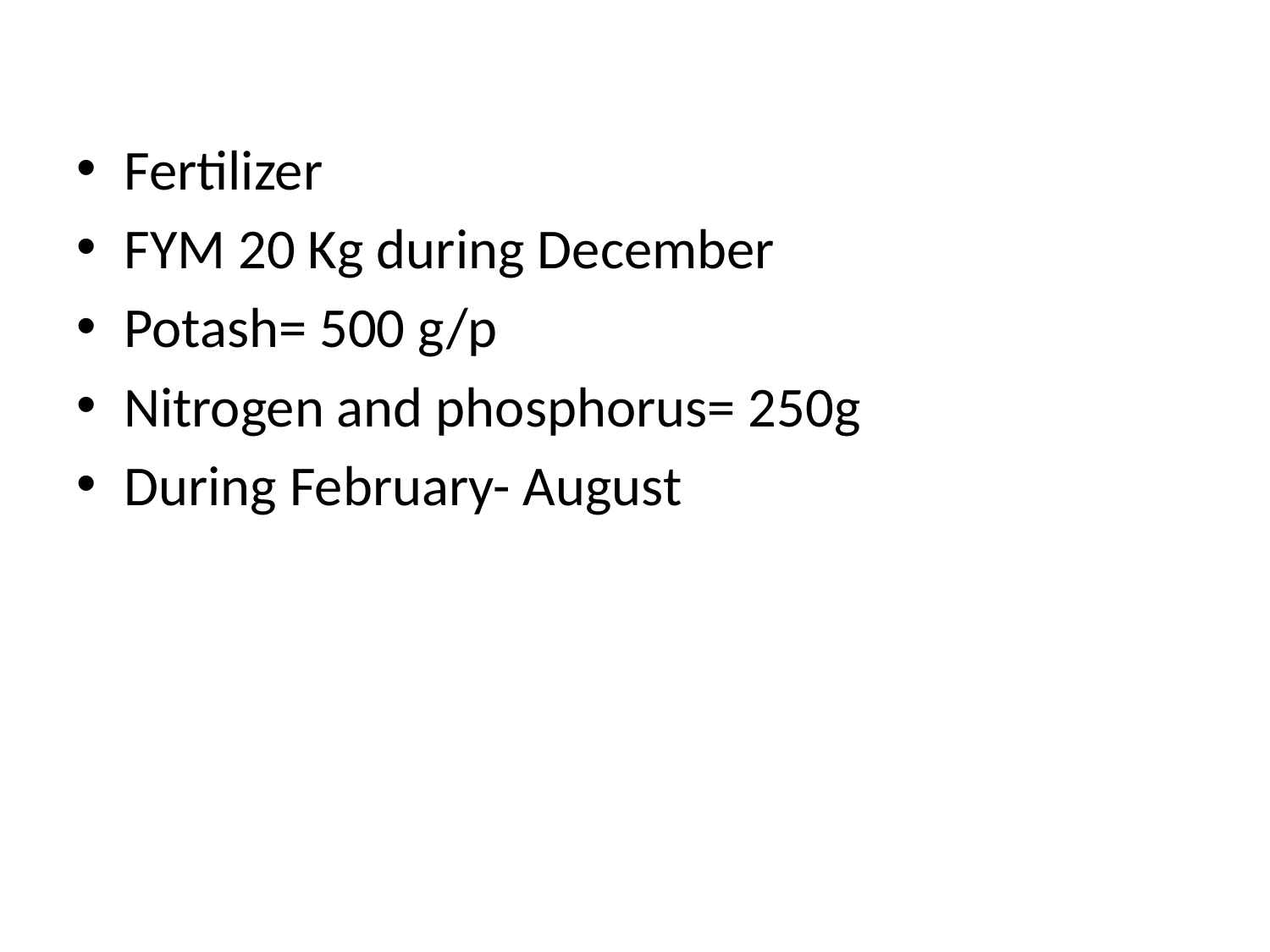

Fertilizer
FYM 20 Kg during December
Potash= 500 g/p
Nitrogen and phosphorus= 250g
During February- August